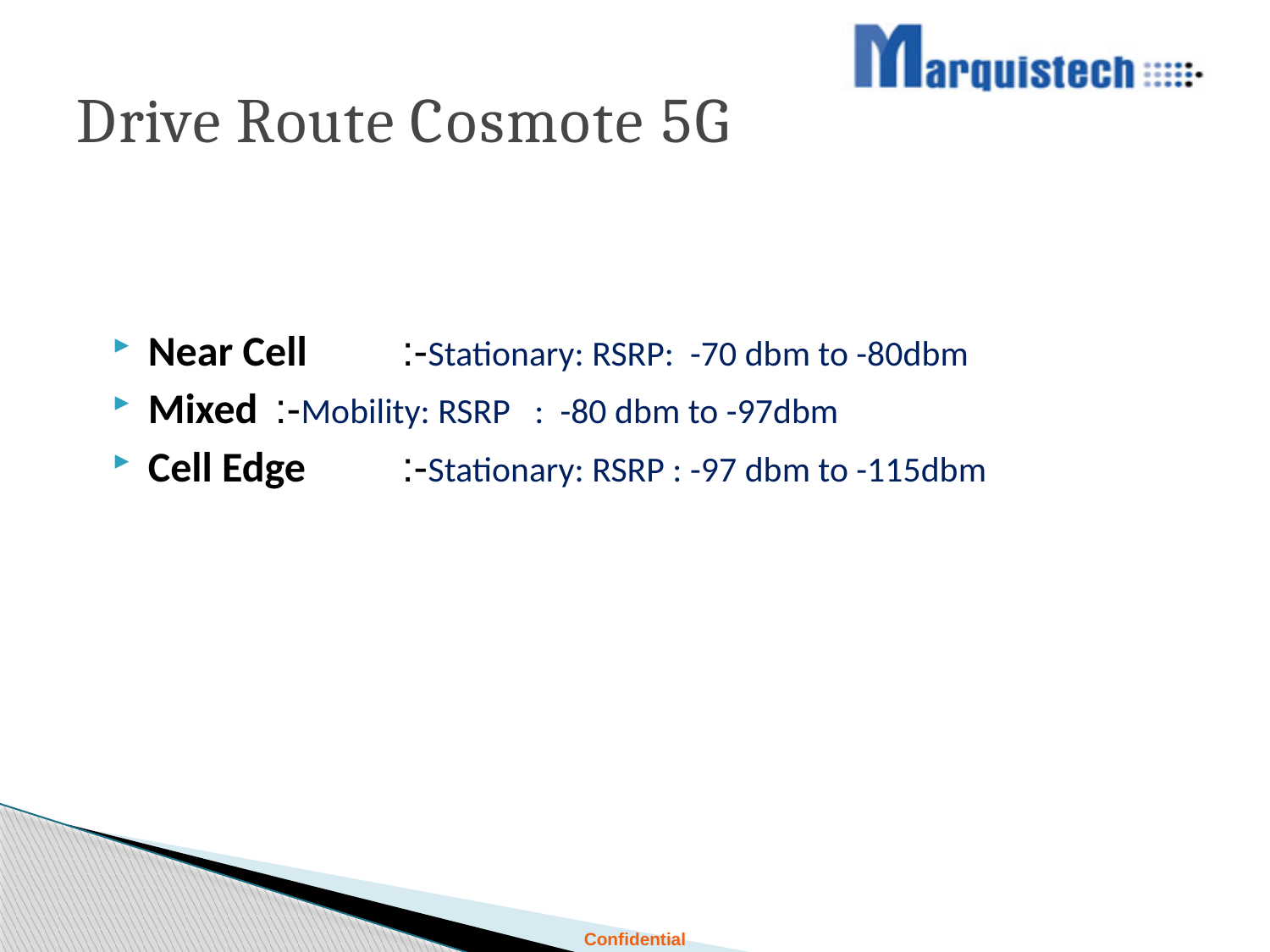

# Drive Route Cosmote 5G
Near Cell	:-Stationary: RSRP:  -70 dbm to -80dbm
Mixed	:-Mobility: RSRP   :  -80 dbm to -97dbm
Cell Edge	:-Stationary: RSRP : -97 dbm to -115dbm